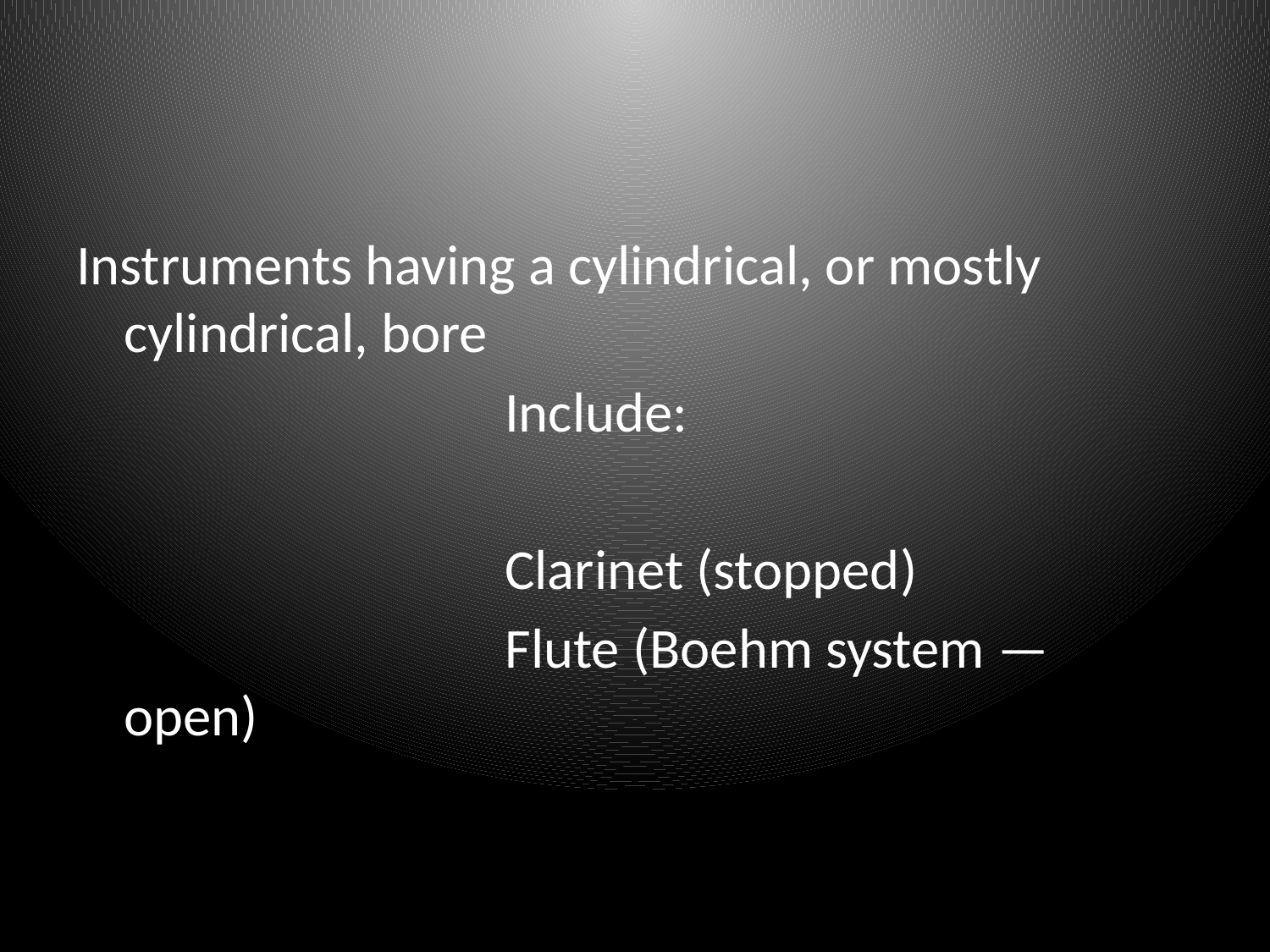

Instruments having a cylindrical, or mostly cylindrical, bore
				Include:

				Clarinet (stopped)
				Flute (Boehm system — open)